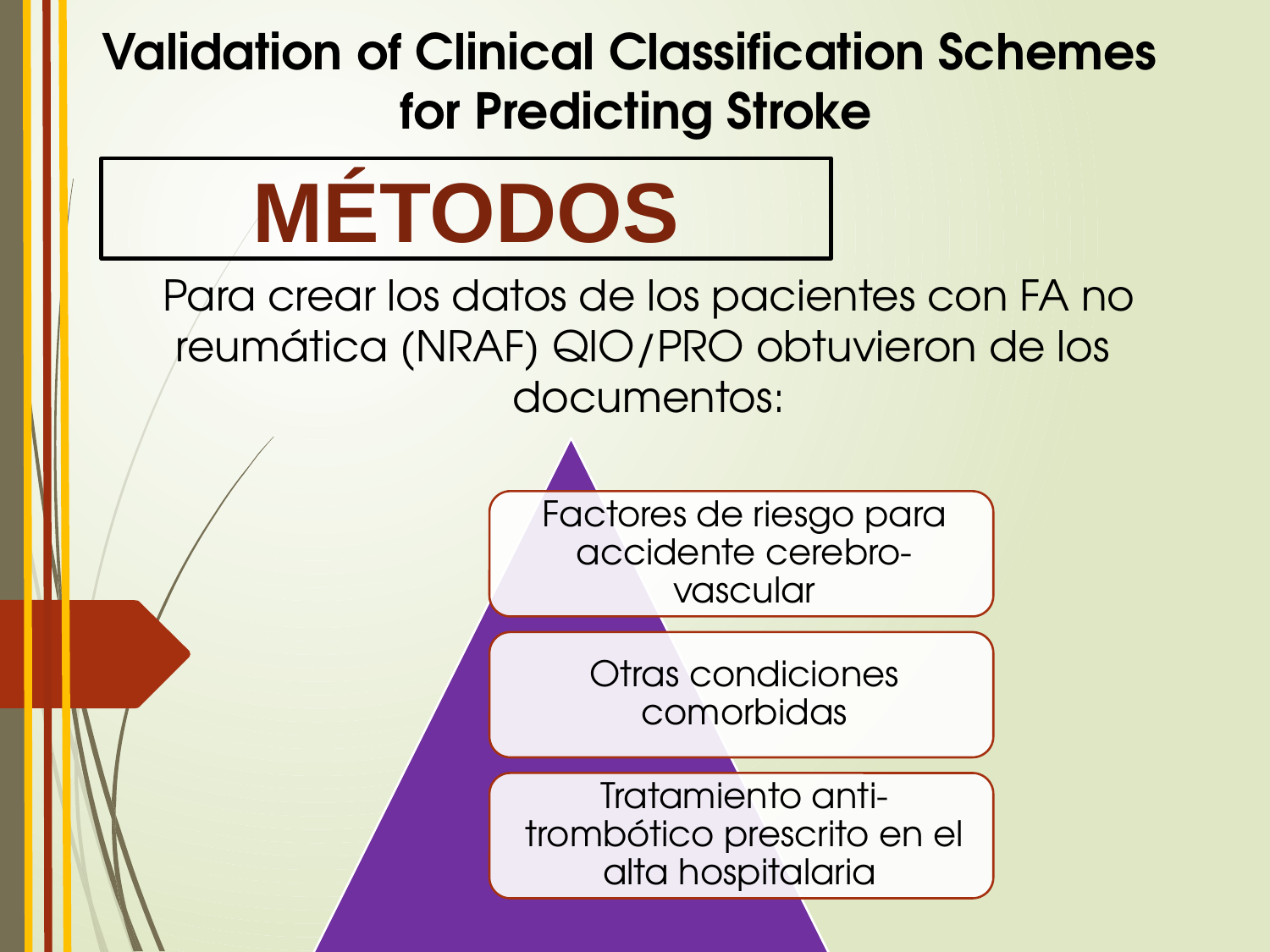

Validation of Clinical Classification Schemes
 for Predicting Stroke
MÉTODOS
Para crear los datos de los pacientes con FA no reumática (NRAF) QIO/PRO obtuvieron de los
documentos:
Factores de riesgo para accidente cerebro-vascular
Otras condiciones comorbidas
Tratamiento anti-trombótico prescrito en el alta hospitalaria